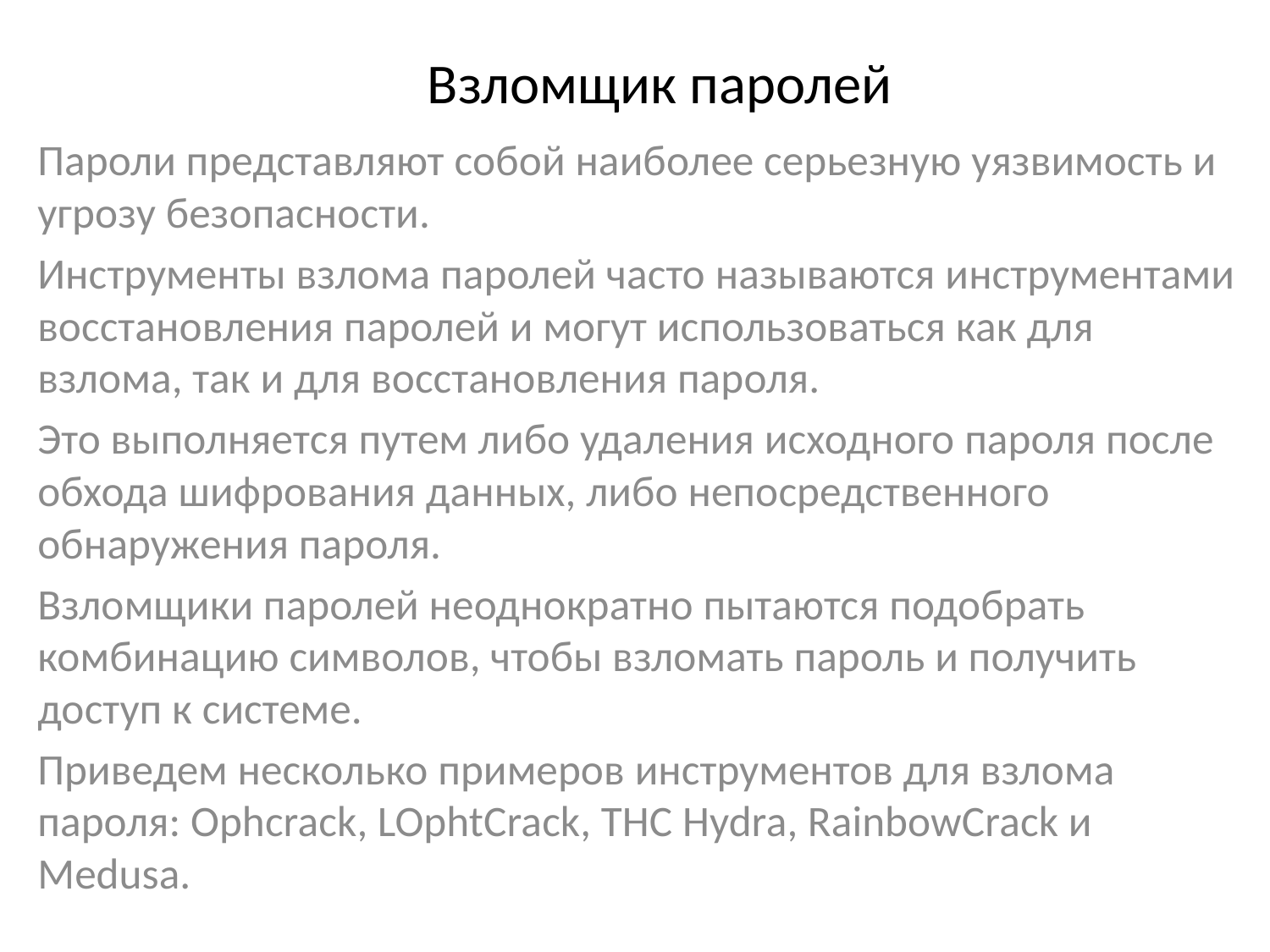

# Взломщик паролей
Пароли представляют собой наиболее серьезную уязвимость и угрозу безопасности.
Инструменты взлома паролей часто называются инструментами восстановления паролей и могут использоваться как для взлома, так и для восстановления пароля.
Это выполняется путем либо удаления исходного пароля после обхода шифрования данных, либо непосредственного обнаружения пароля.
Взломщики паролей неоднократно пытаются подобрать комбинацию символов, чтобы взломать пароль и получить доступ к системе.
Приведем несколько примеров инструментов для взлома пароля: Ophcrack, LOphtCrack, ТНС Hydra, RainbowCrack и Medusa.